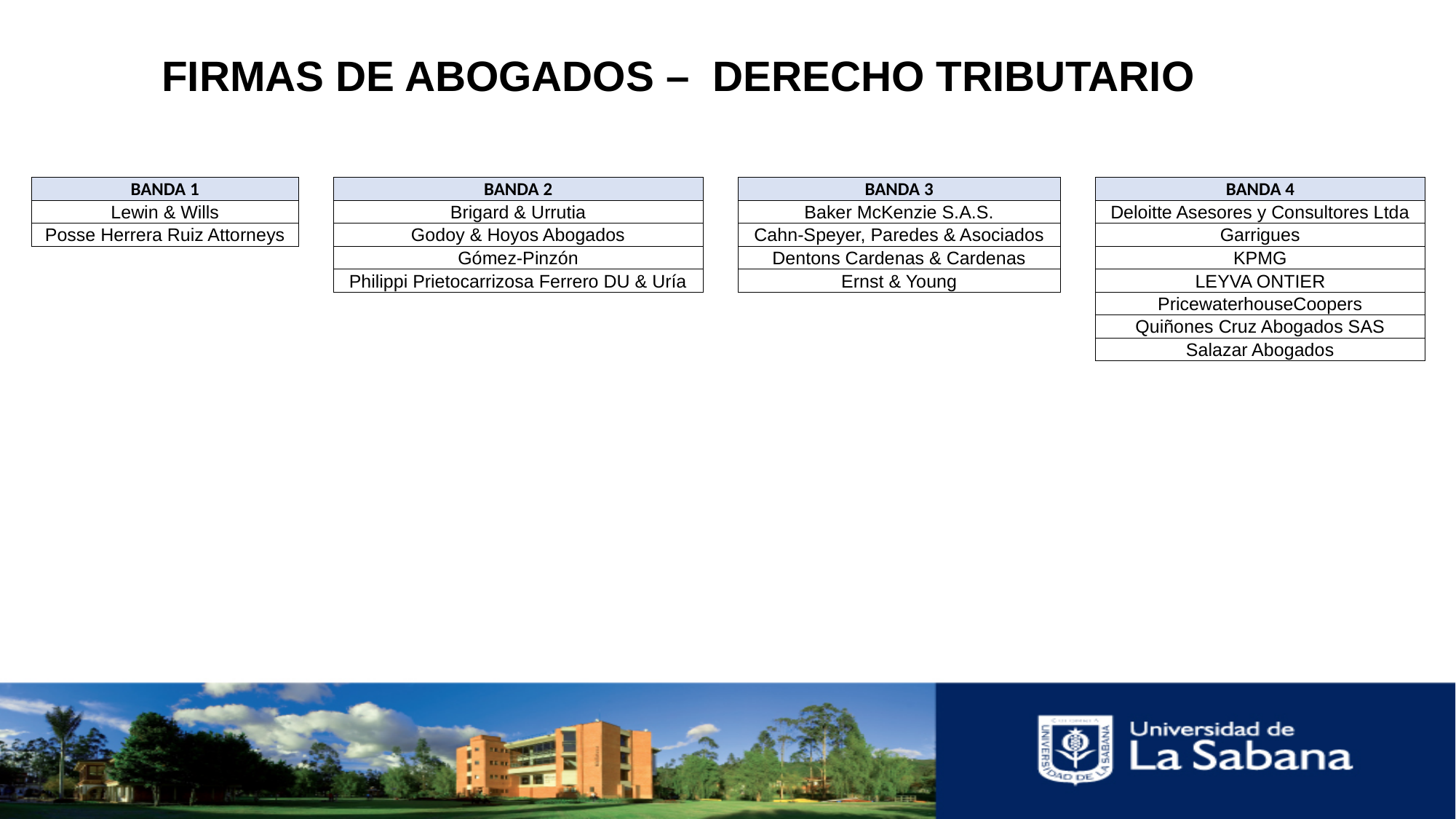

FIRMAS DE ABOGADOS –  DERECHO TRIBUTARIO
| BANDA 1 |  | BANDA 2 |  | BANDA 3 |  | BANDA 4 |
| --- | --- | --- | --- | --- | --- | --- |
| Lewin & Wills |  | Brigard & Urrutia |  | Baker McKenzie S.A.S. |  | Deloitte Asesores y Consultores Ltda |
| Posse Herrera Ruiz Attorneys |  | Godoy & Hoyos Abogados |  | Cahn-Speyer, Paredes & Asociados |  | Garrigues |
|  |  | Gómez-Pinzón |  | Dentons Cardenas & Cardenas |  | KPMG |
|  |  | Philippi Prietocarrizosa Ferrero DU & Uría |  | Ernst & Young |  | LEYVA ONTIER |
|  |  |  |  |  |  | PricewaterhouseCoopers |
|  |  |  |  |  |  | Quiñones Cruz Abogados SAS |
|  |  |  |  |  |  | Salazar Abogados |